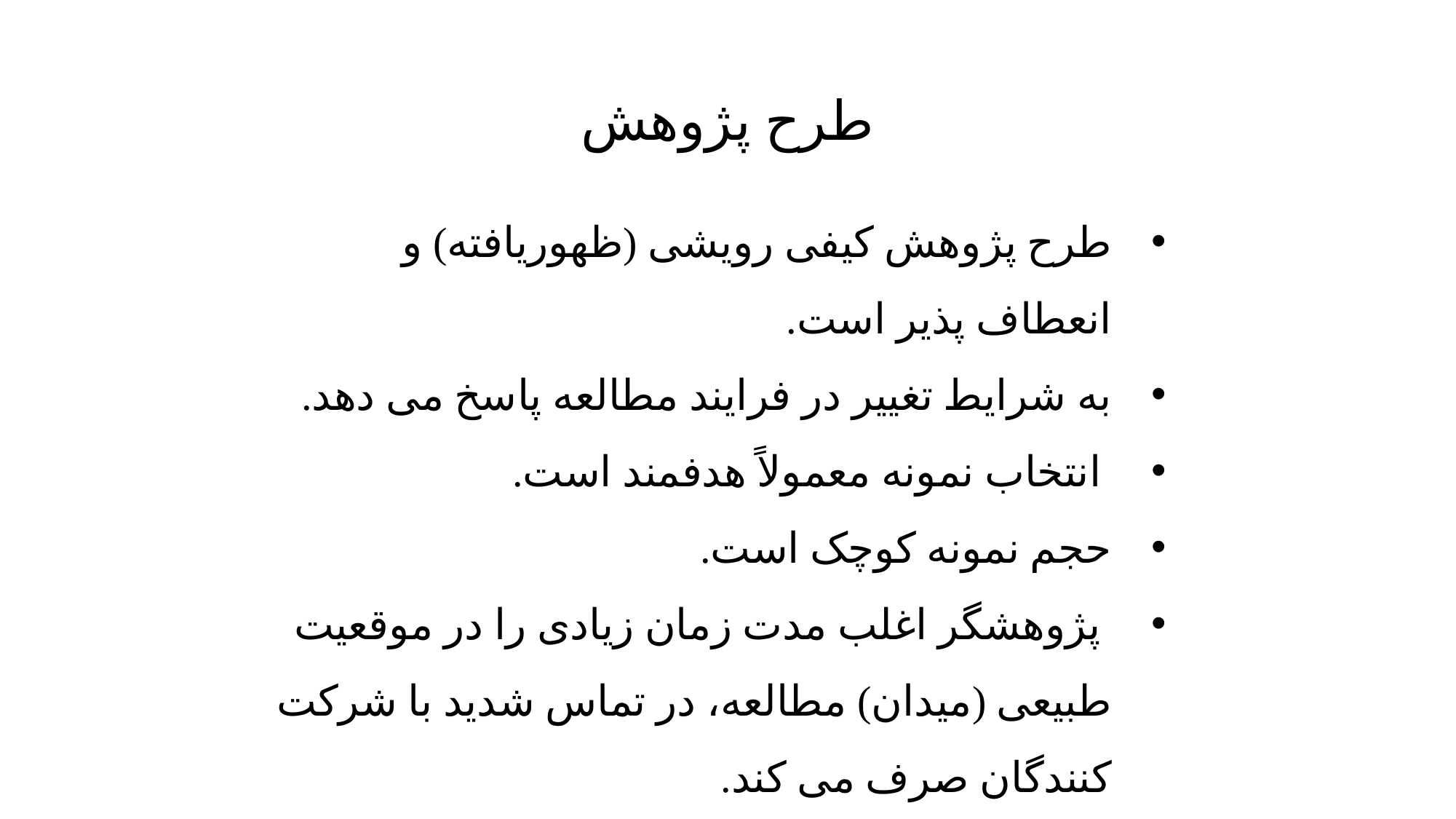

# طرح پژوهش
طرح پژوهش کیفی رویشی (ظهوریافته) و انعطاف پذیر است.
به شرایط تغییر در فرایند مطالعه پاسخ می دهد.
 انتخاب نمونه معمولاً هدفمند است.
حجم نمونه کوچک است.
 پژوهشگر اغلب مدت زمان زیادی را در موقعیت طبیعی (میدان) مطالعه، در تماس شدید با شرکت کنندگان صرف می کند.